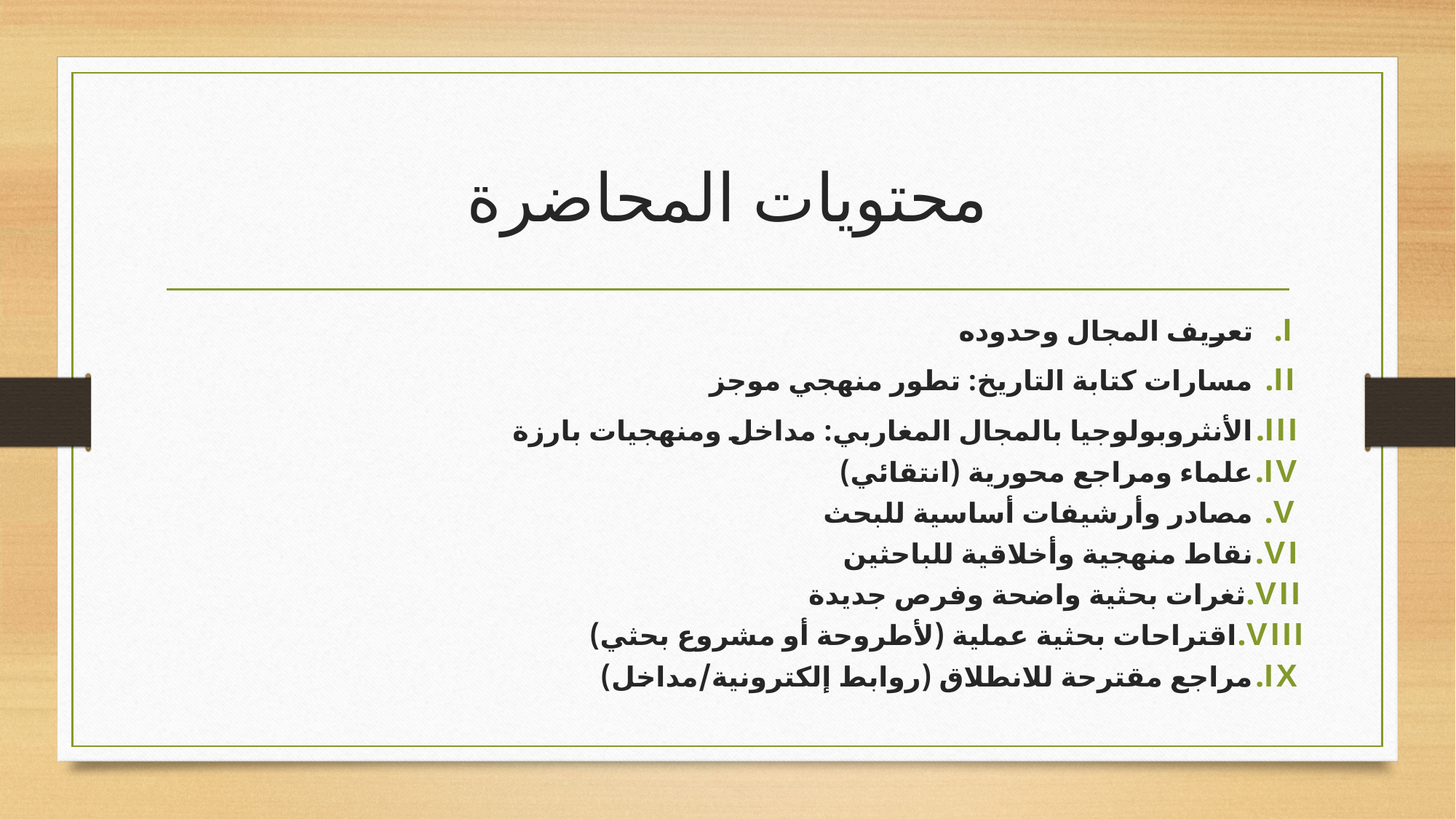

# محتويات المحاضرة
تعريف المجال وحدوده
مسارات كتابة التاريخ: تطور منهجي موجز
الأنثروبولوجيا بالمجال المغاربي: مداخل ومنهجيات بارزة
علماء ومراجع محورية (انتقائي)
مصادر وأرشيفات أساسية للبحث
نقاط منهجية وأخلاقية للباحثين
ثغرات بحثية واضحة وفرص جديدة
اقتراحات بحثية عملية (لأطروحة أو مشروع بحثي)
مراجع مقترحة للانطلاق (روابط إلكترونية/مداخل)